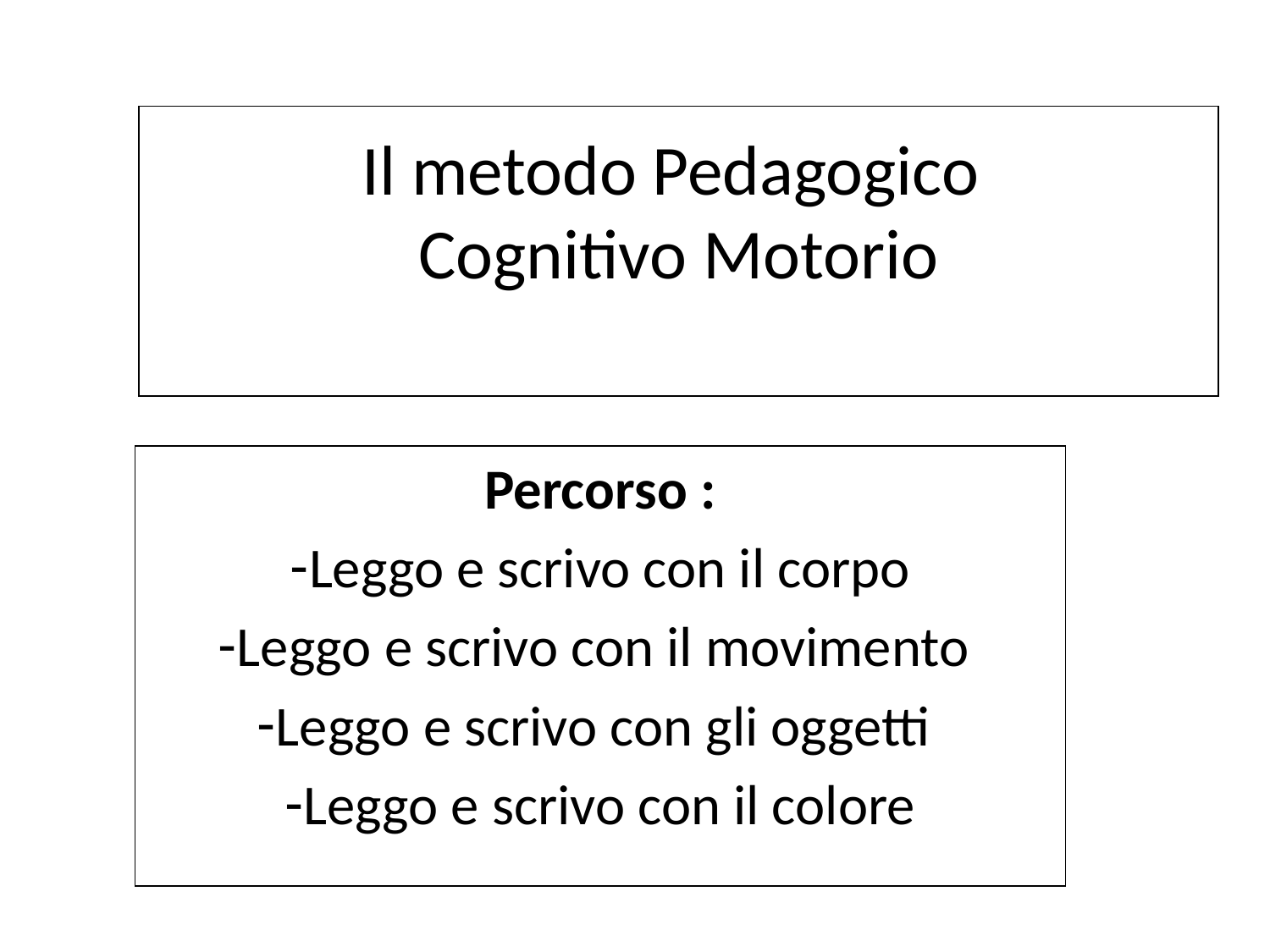

# Il metodo Pedagogico Cognitivo Motorio
Percorso :
Leggo e scrivo con il corpo
Leggo e scrivo con il movimento
Leggo e scrivo con gli oggetti
Leggo e scrivo con il colore